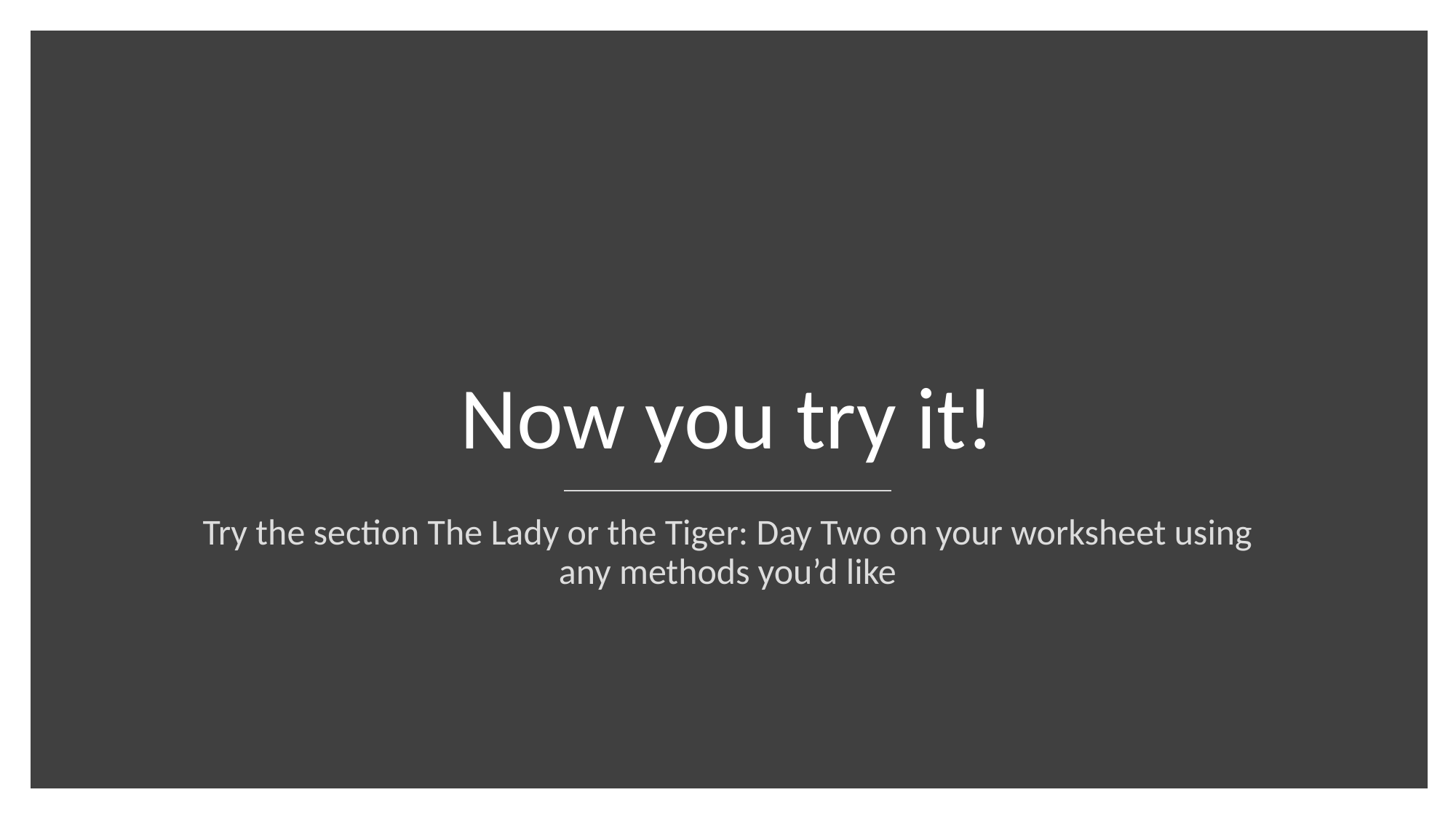

# Now you try it!
Try the section The Lady or the Tiger: Day Two on your worksheet using any methods you’d like